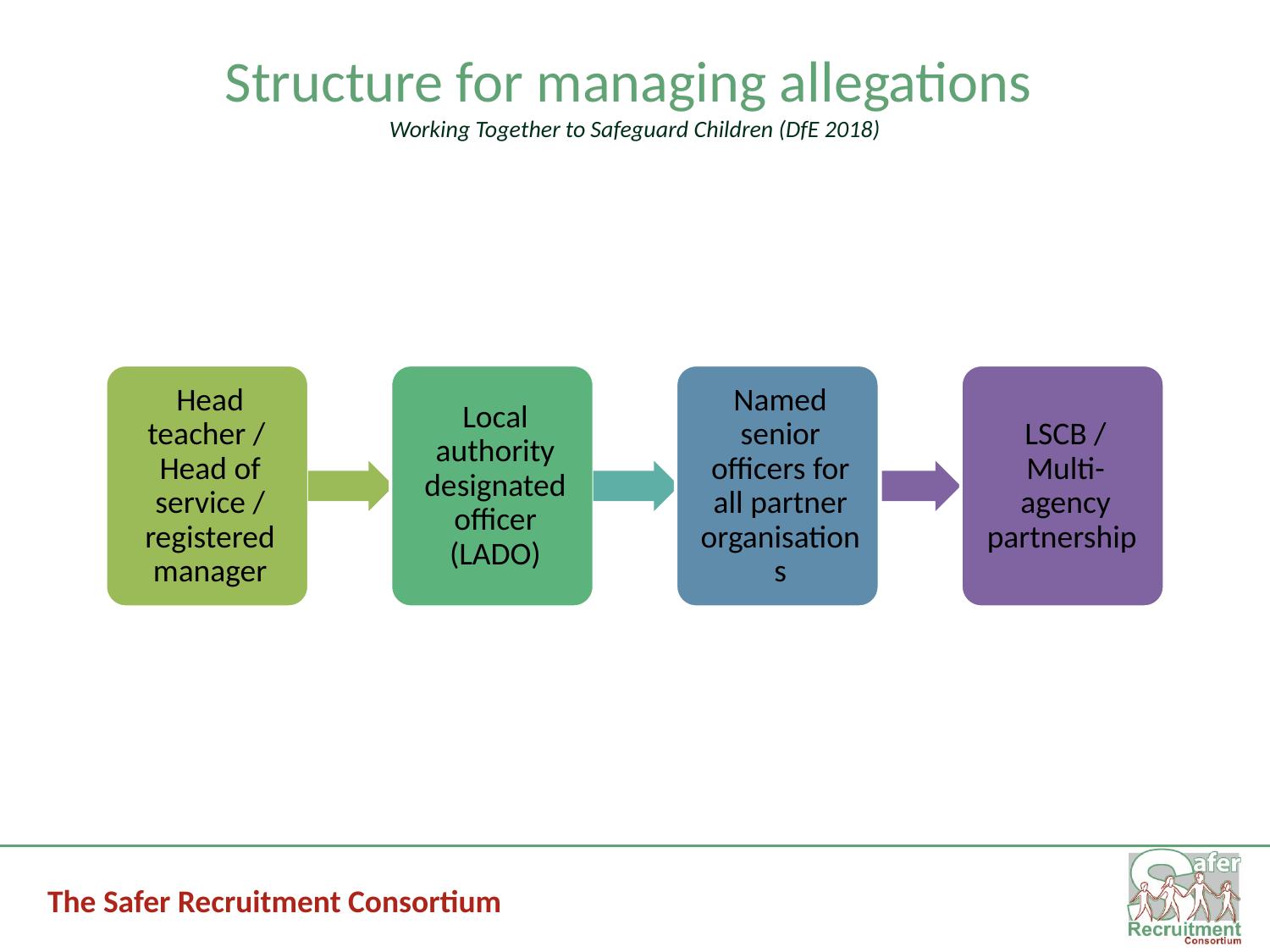

# Structure for managing allegations Working Together to Safeguard Children (DfE 2018)‏

Head teacher /  Head of service / registered manager

Local authority designated officer (LADO)

Named senior officers for all partner organisations

LSCB / Multi-agency partnership